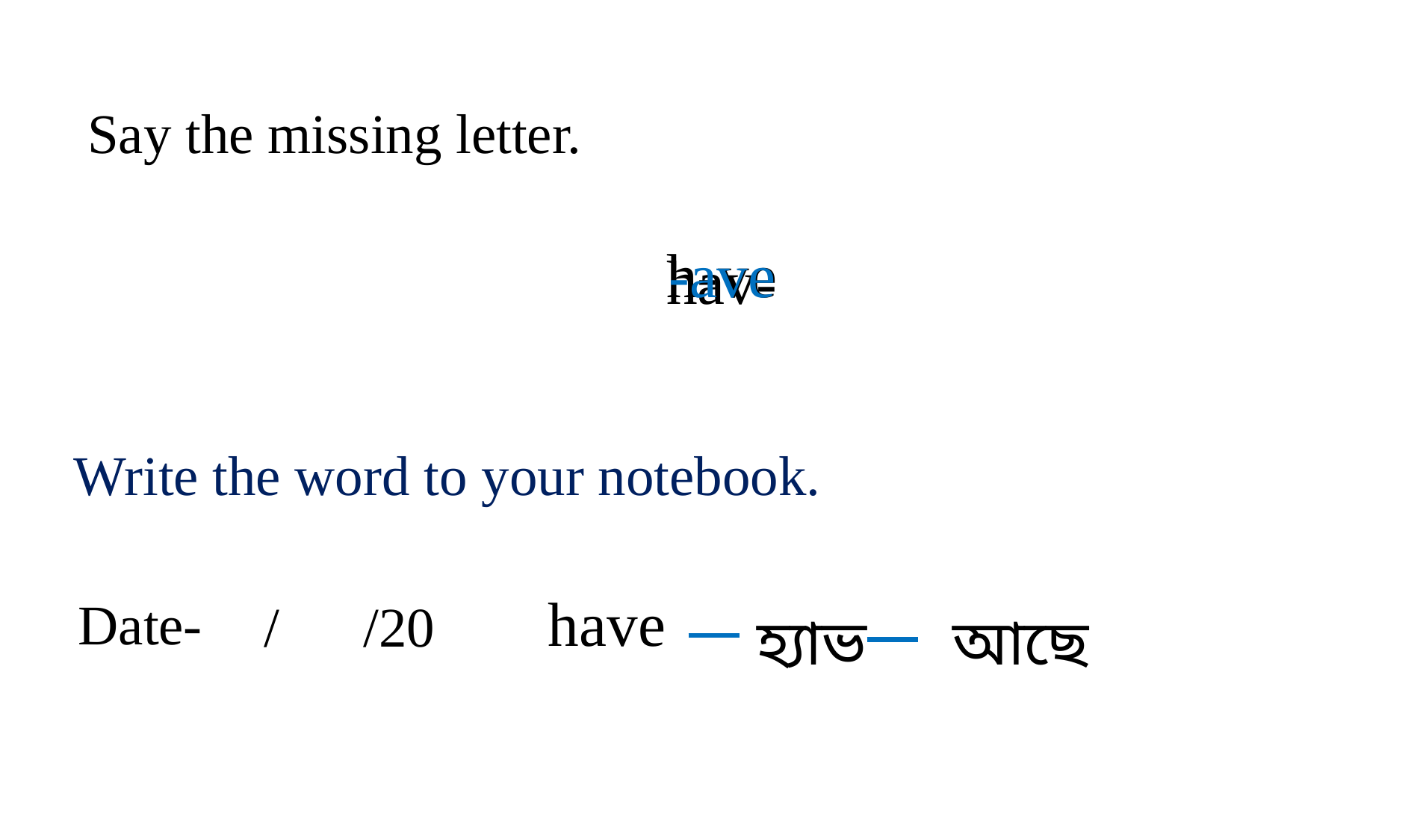

Say the missing letter.
h-ve
-ave
hav-
Write the word to your notebook.
have
Date-
    /      /20
হ্যাভ
আছে